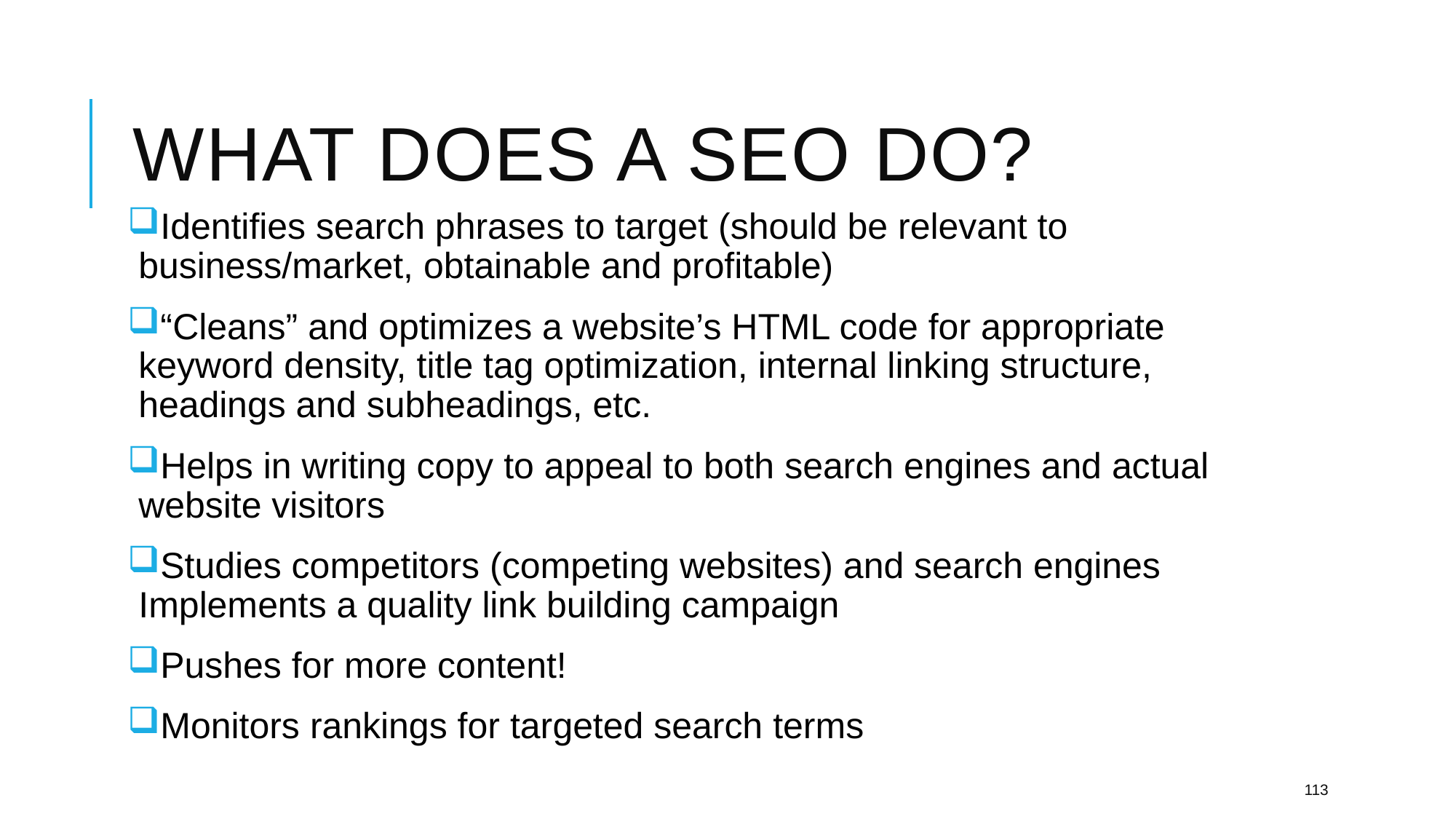

# What does a seo do?
Identifies search phrases to target (should be relevant to business/market, obtainable and profitable)
“Cleans” and optimizes a website’s HTML code for appropriate keyword density, title tag optimization, internal linking structure, headings and subheadings, etc.
Helps in writing copy to appeal to both search engines and actual website visitors
Studies competitors (competing websites) and search engines
Implements a quality link building campaign
Pushes for more content!
Monitors rankings for targeted search terms

113